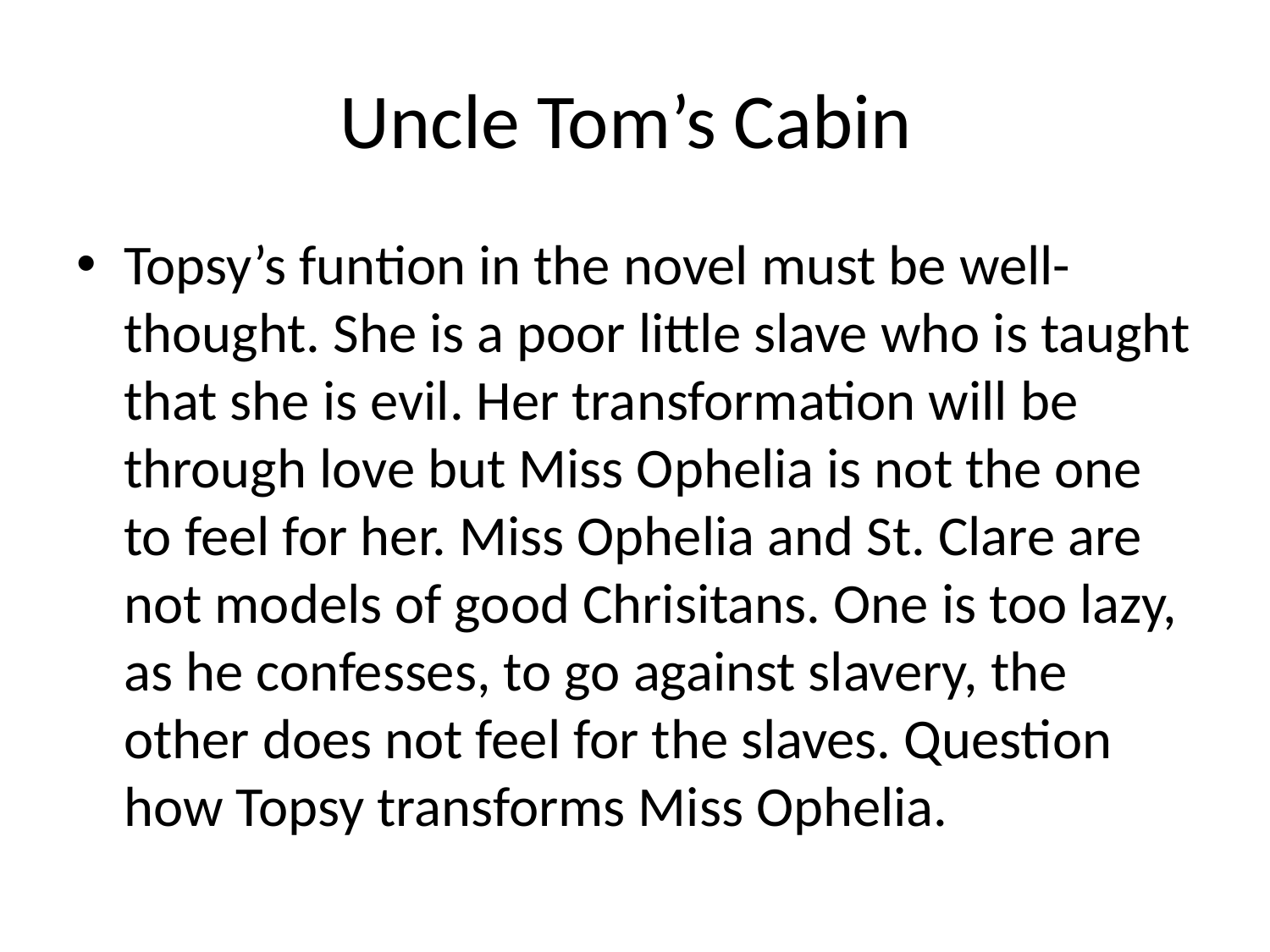

# Uncle Tom’s Cabin
Topsy’s funtion in the novel must be well-thought. She is a poor little slave who is taught that she is evil. Her transformation will be through love but Miss Ophelia is not the one to feel for her. Miss Ophelia and St. Clare are not models of good Chrisitans. One is too lazy, as he confesses, to go against slavery, the other does not feel for the slaves. Question how Topsy transforms Miss Ophelia.